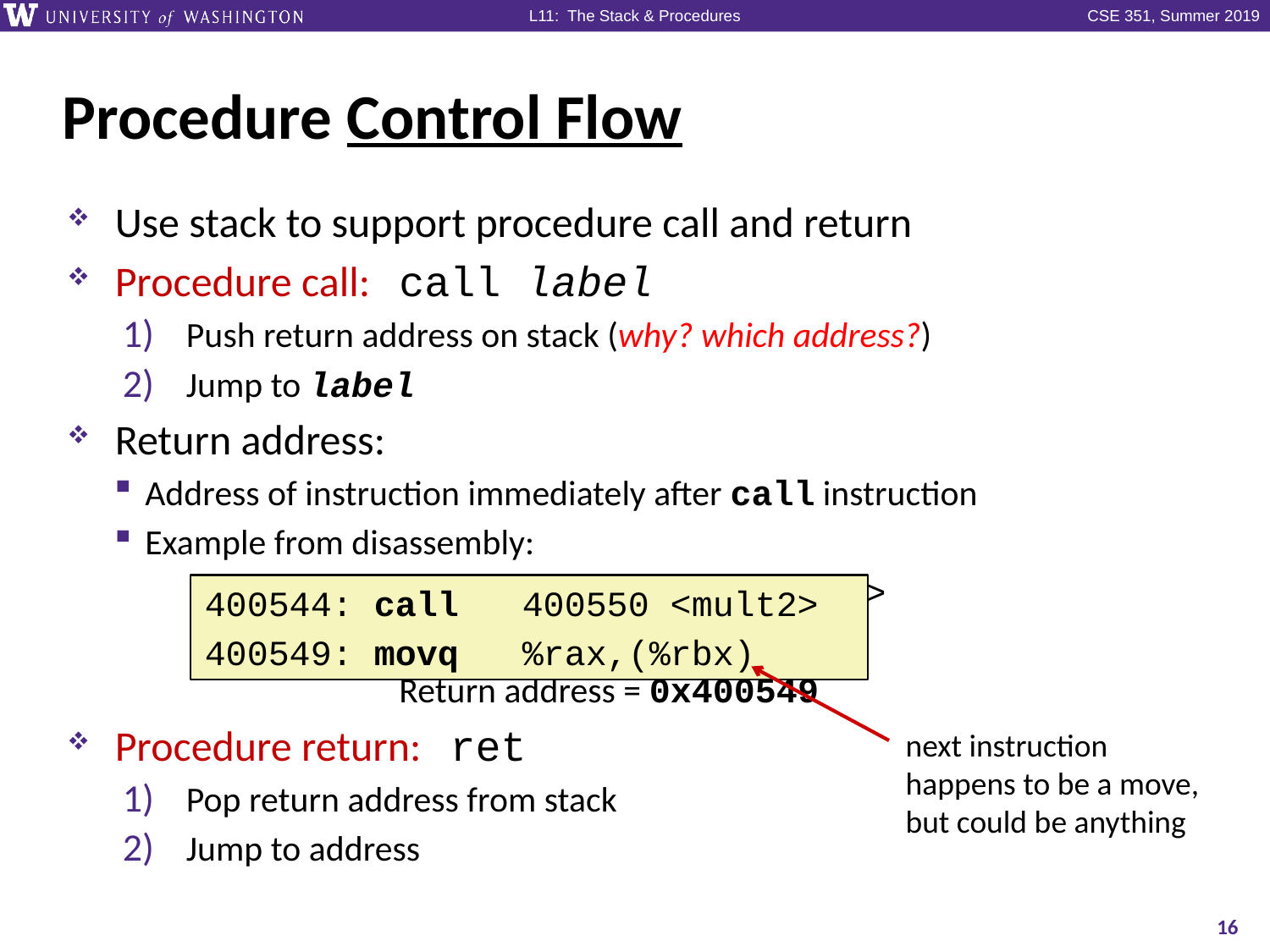

# Procedure Control Flow
Use stack to support procedure call and return
Procedure call:   call label
Push return address on stack (why? which address?)
Jump to label
Return address:
Address of instruction immediately after call instruction
Example from disassembly:
		400544: callq  400550 <mult2>
		400549: movq   %rax,(%rbx)
			Return address = 0x400549
Procedure return:   ret
Pop return address from stack
Jump to address
400544: call   400550 <mult2>
400549: movq   %rax,(%rbx)
next instruction
happens to be a move,
but could be anything
16